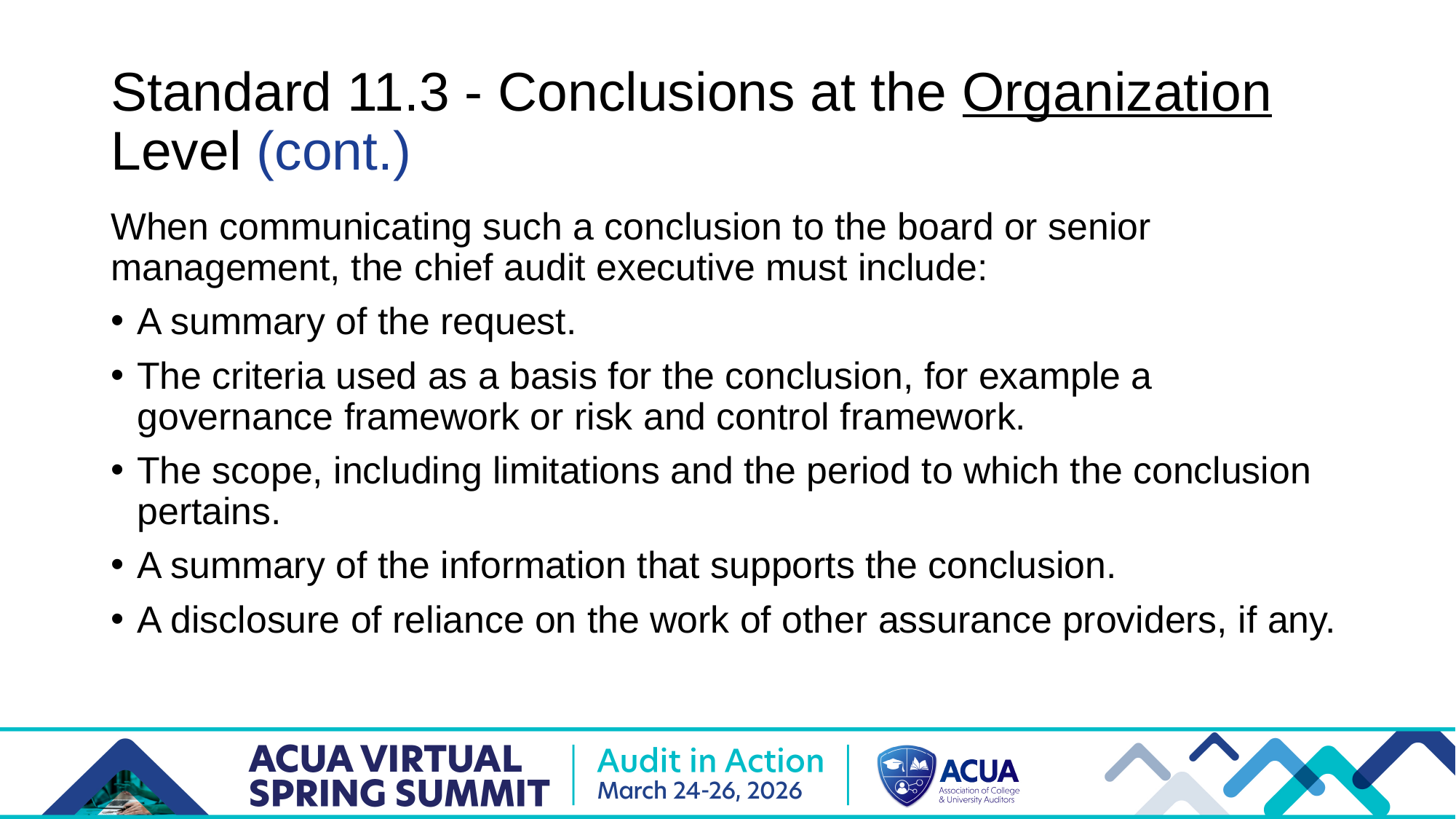

# Standard 11.3 - Conclusions at the Organization Level (cont.)
When communicating such a conclusion to the board or senior management, the chief audit executive must include:
A summary of the request.
The criteria used as a basis for the conclusion, for example a governance framework or risk and control framework.
The scope, including limitations and the period to which the conclusion pertains.
A summary of the information that supports the conclusion.
A disclosure of reliance on the work of other assurance providers, if any.